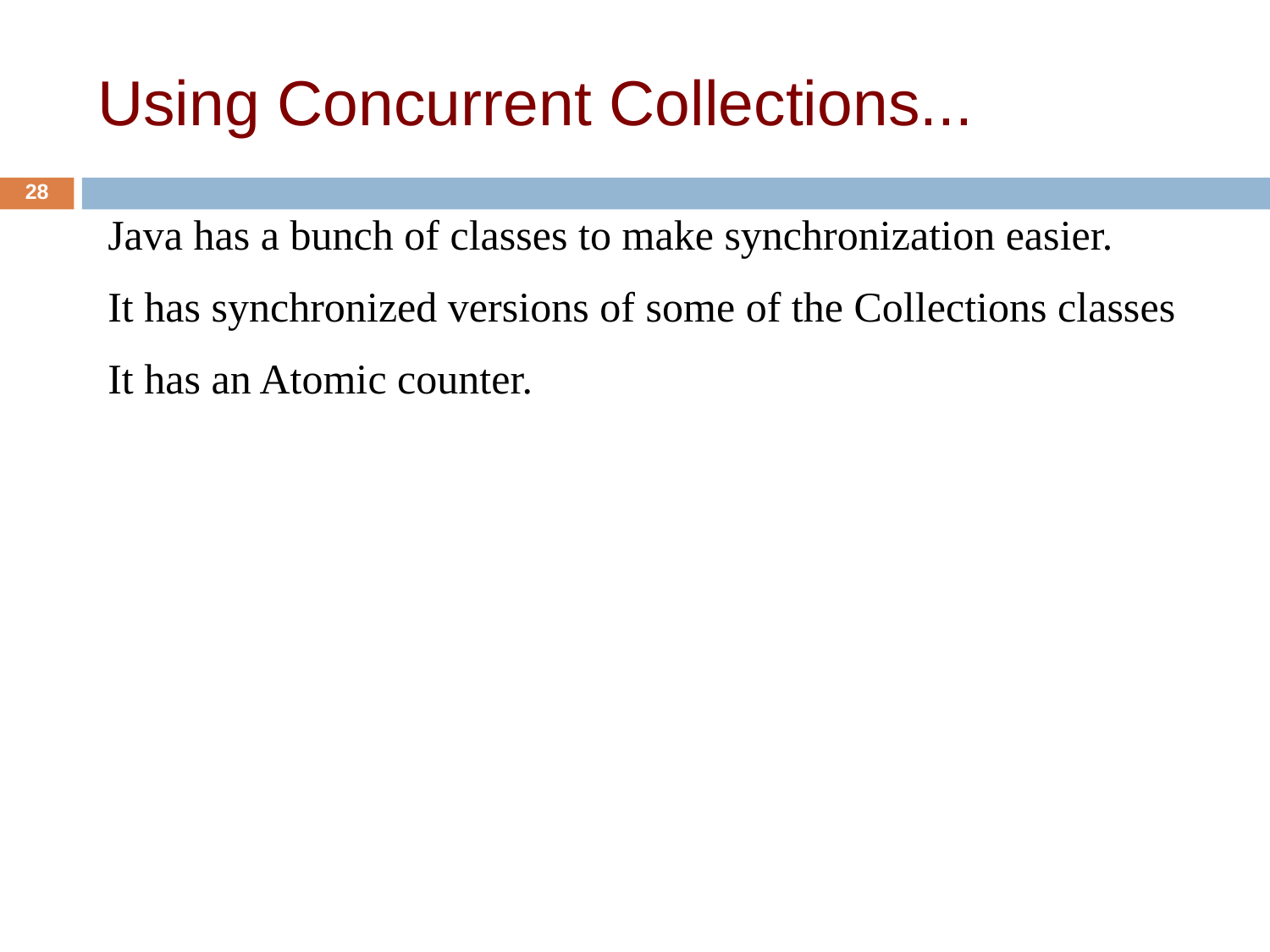

Using Concurrent Collections...
28
Java has a bunch of classes to make synchronization easier.
It has synchronized versions of some of the Collections classes
It has an Atomic counter.